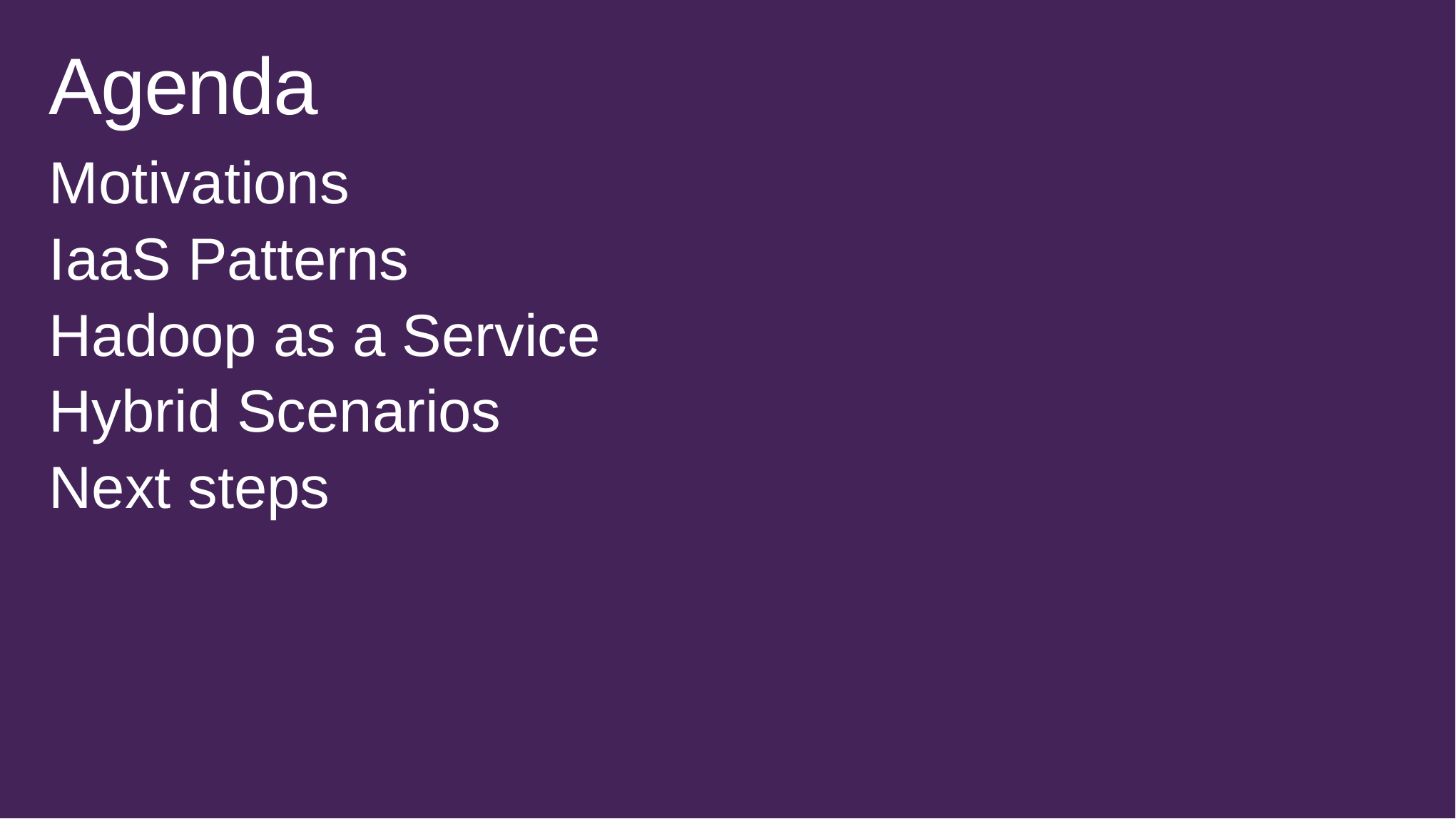

# Agenda
Motivations
IaaS Patterns
Hadoop as a Service
Hybrid Scenarios
Next steps